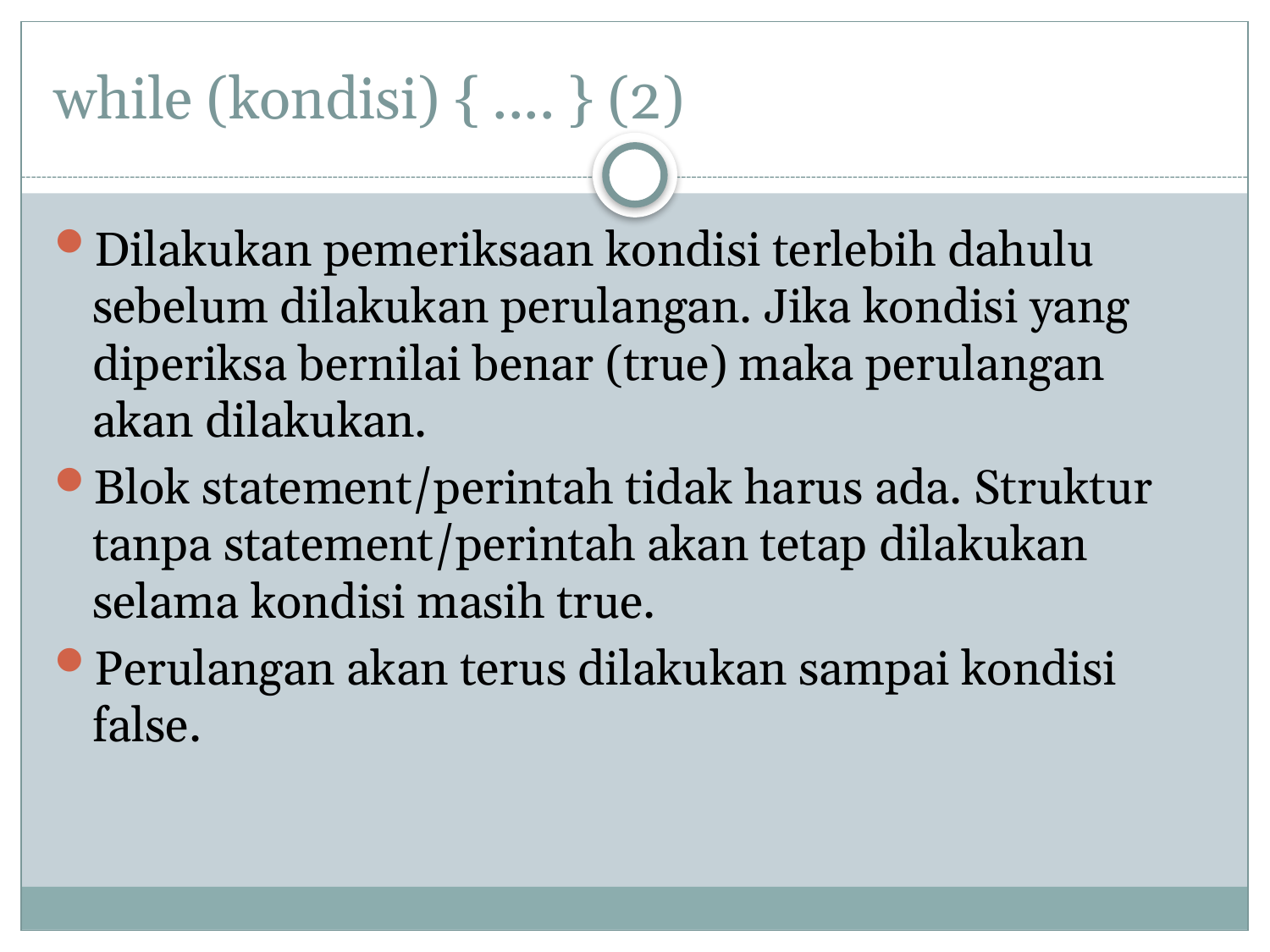

# while (kondisi) { .... } (2)
Dilakukan pemeriksaan kondisi terlebih dahulu sebelum dilakukan perulangan. Jika kondisi yang diperiksa bernilai benar (true) maka perulangan akan dilakukan.
Blok statement/perintah tidak harus ada. Struktur tanpa statement/perintah akan tetap dilakukan selama kondisi masih true.
Perulangan akan terus dilakukan sampai kondisi false.